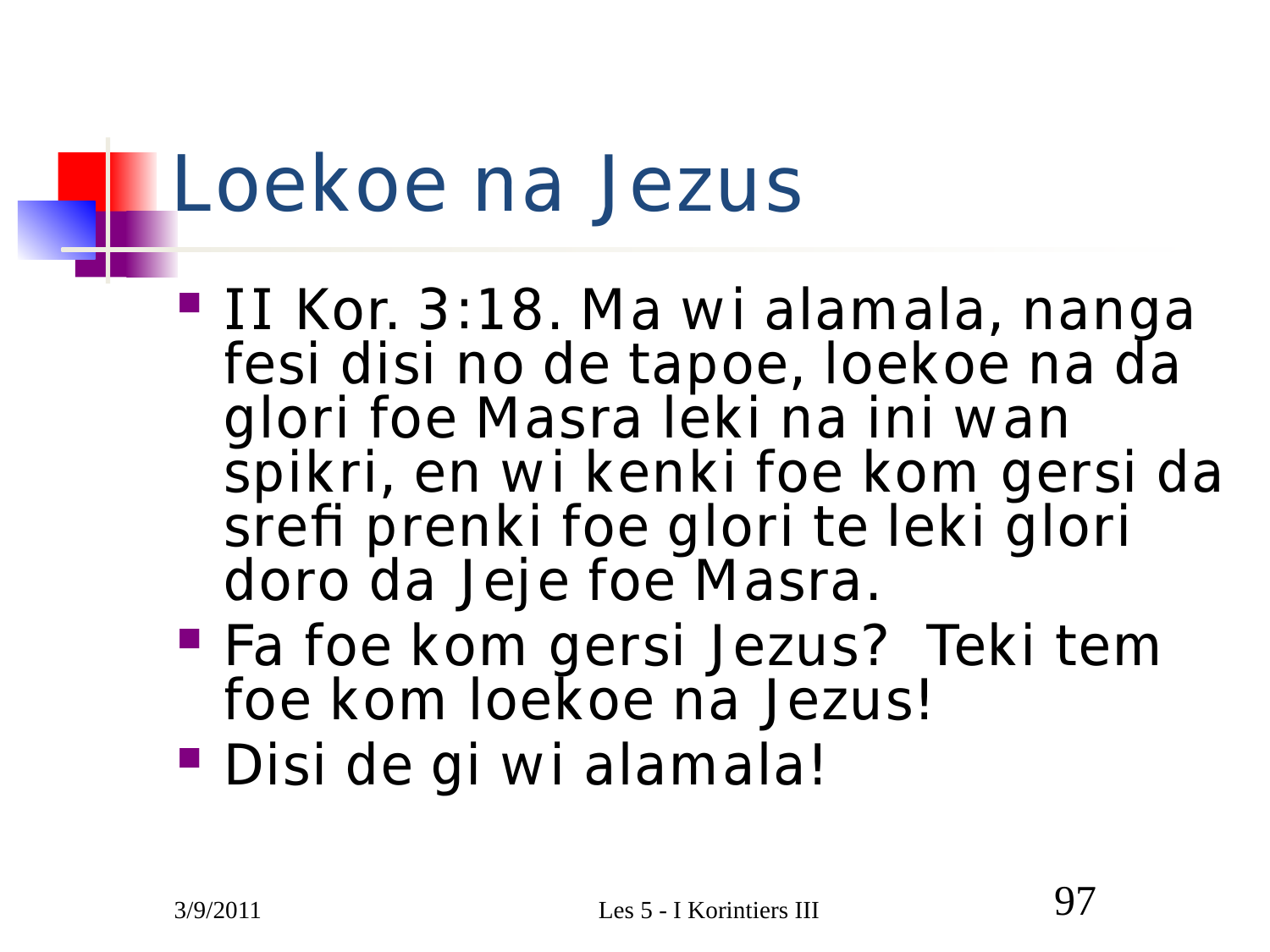

# Loekoe na Jezus
II Kor. 3:18. Ma wi alamala, nanga fesi disi no de tapoe, loekoe na da glori foe Masra leki na ini wan spikri, en wi kenki foe kom gersi da srefi prenki foe glori te leki glori doro da Jeje foe Masra.
Fa foe kom gersi Jezus?  Teki tem foe kom loekoe na Jezus!
Disi de gi wi alamala!
3/9/2011
Les 5 - I Korintiers III
97